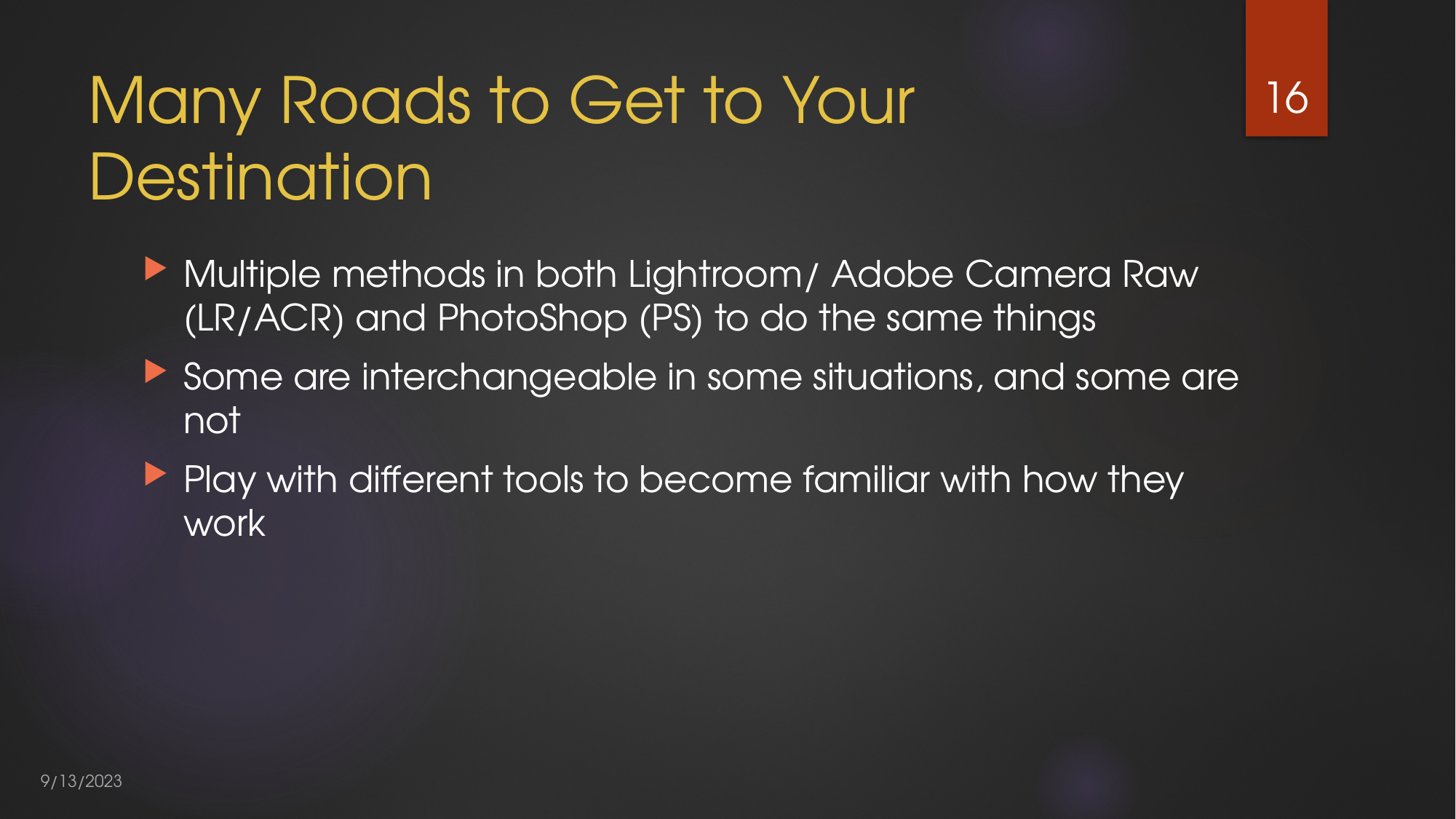

16
# Many Roads to Get to Your Destination
Multiple methods in both Lightroom/ Adobe Camera Raw (LR/ACR) and PhotoShop (PS) to do the same things
Some are interchangeable in some situations, and some are not
Play with different tools to become familiar with how they work

9/13/2023